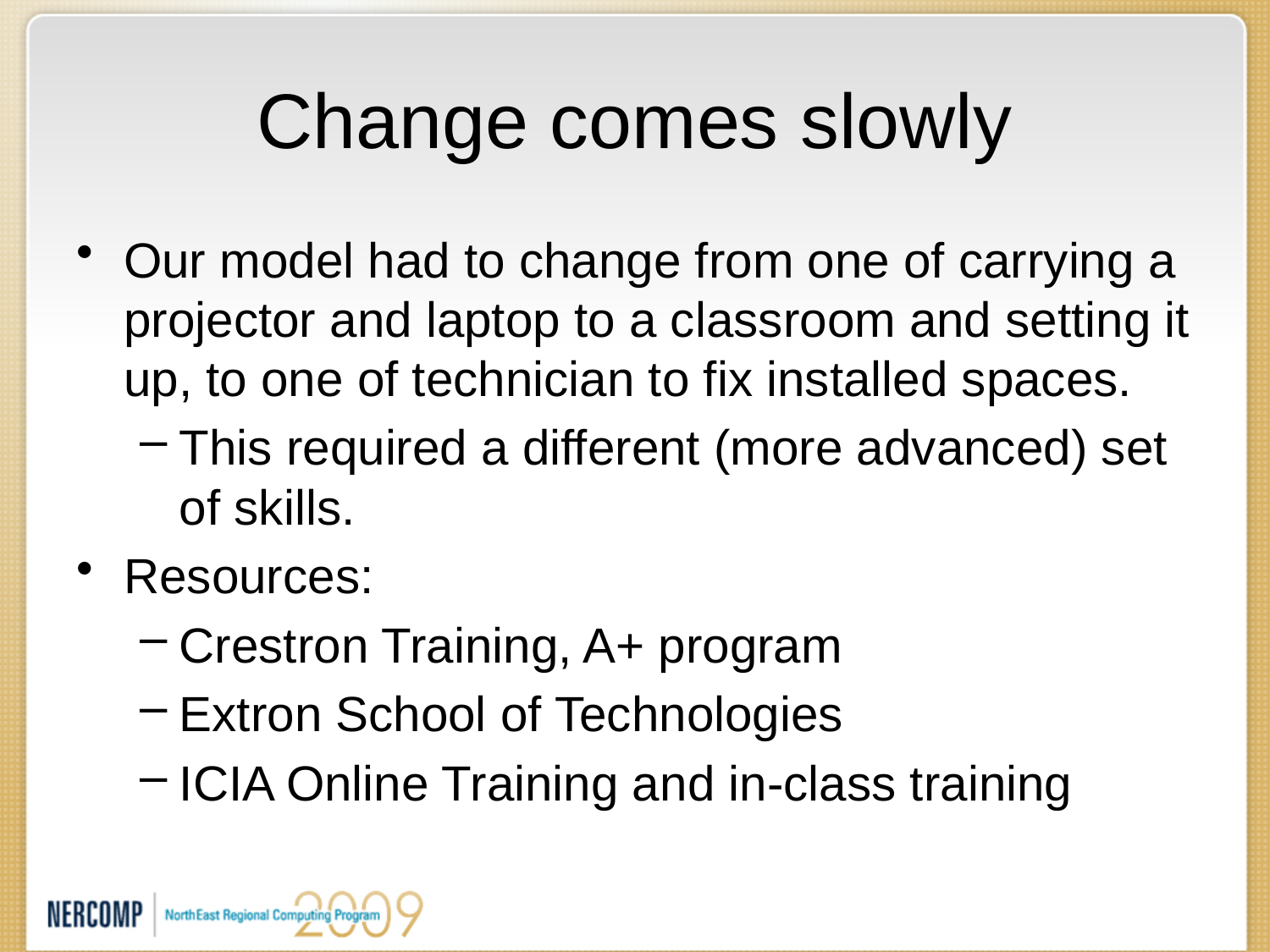

# Change comes slowly
Our model had to change from one of carrying a projector and laptop to a classroom and setting it up, to one of technician to fix installed spaces.
This required a different (more advanced) set of skills.
Resources:
Crestron Training, A+ program
Extron School of Technologies
ICIA Online Training and in-class training